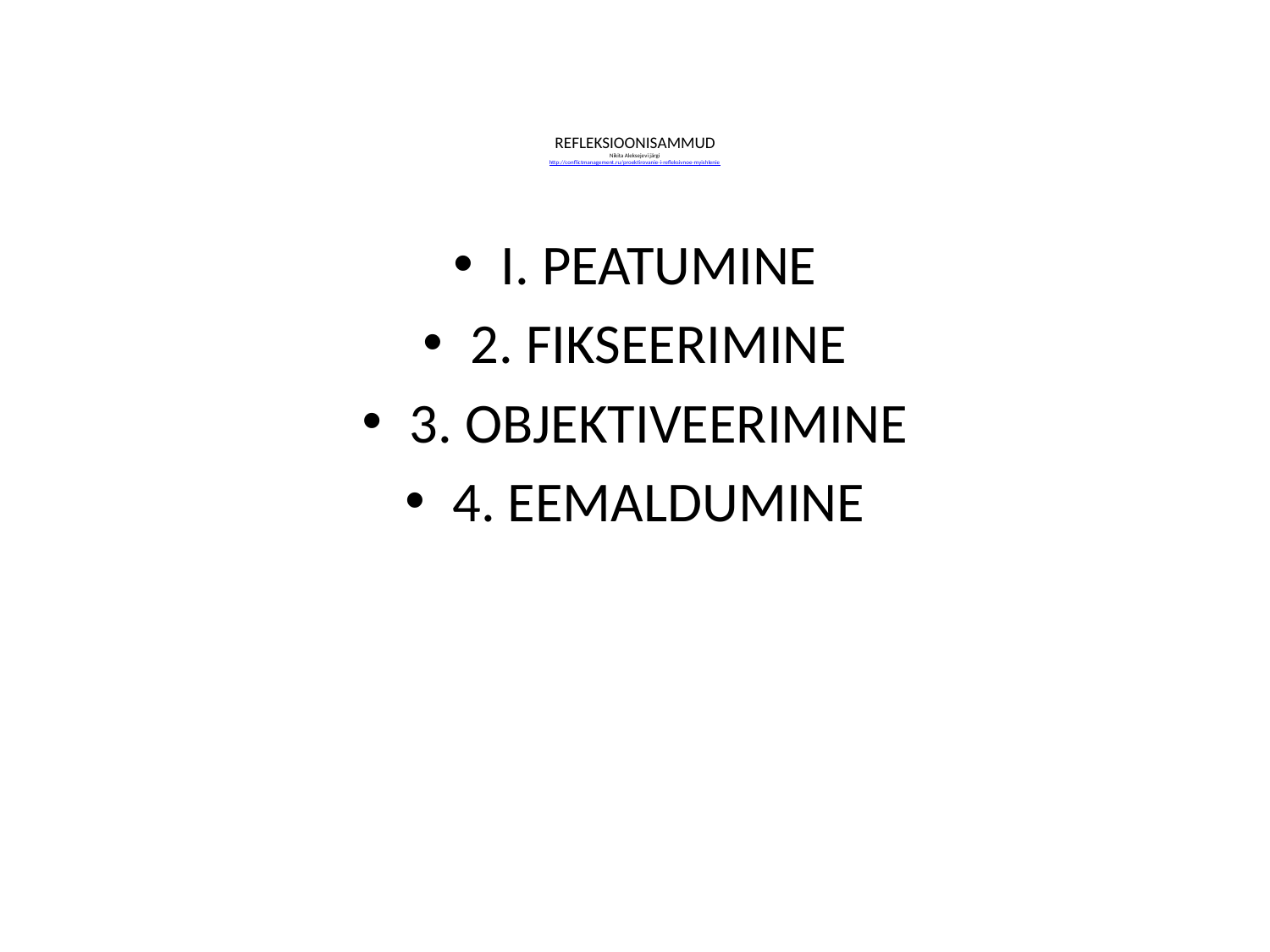

# REFLEKSIOONISAMMUD Nikita Aleksejevi järgi http://conflictmanagement.ru/proektirovanie-i-refleksivnoe-myishlenie
I. PEATUMINE
2. FIKSEERIMINE
3. OBJEKTIVEERIMINE
4. EEMALDUMINE